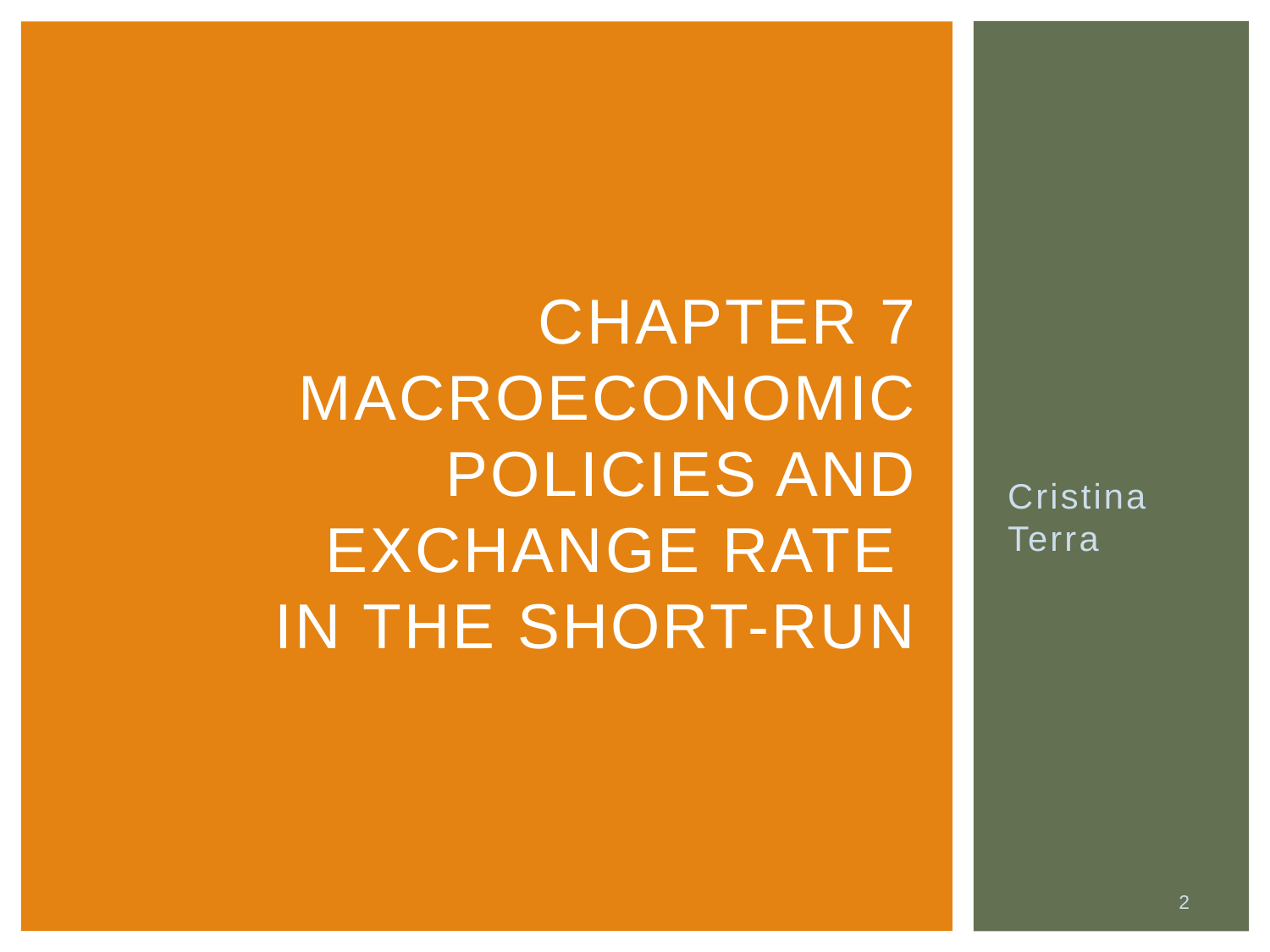

# Chapter 7 Macroeconomic Policies and Exchange Rate in the Short-Run
Cristina Terra
2